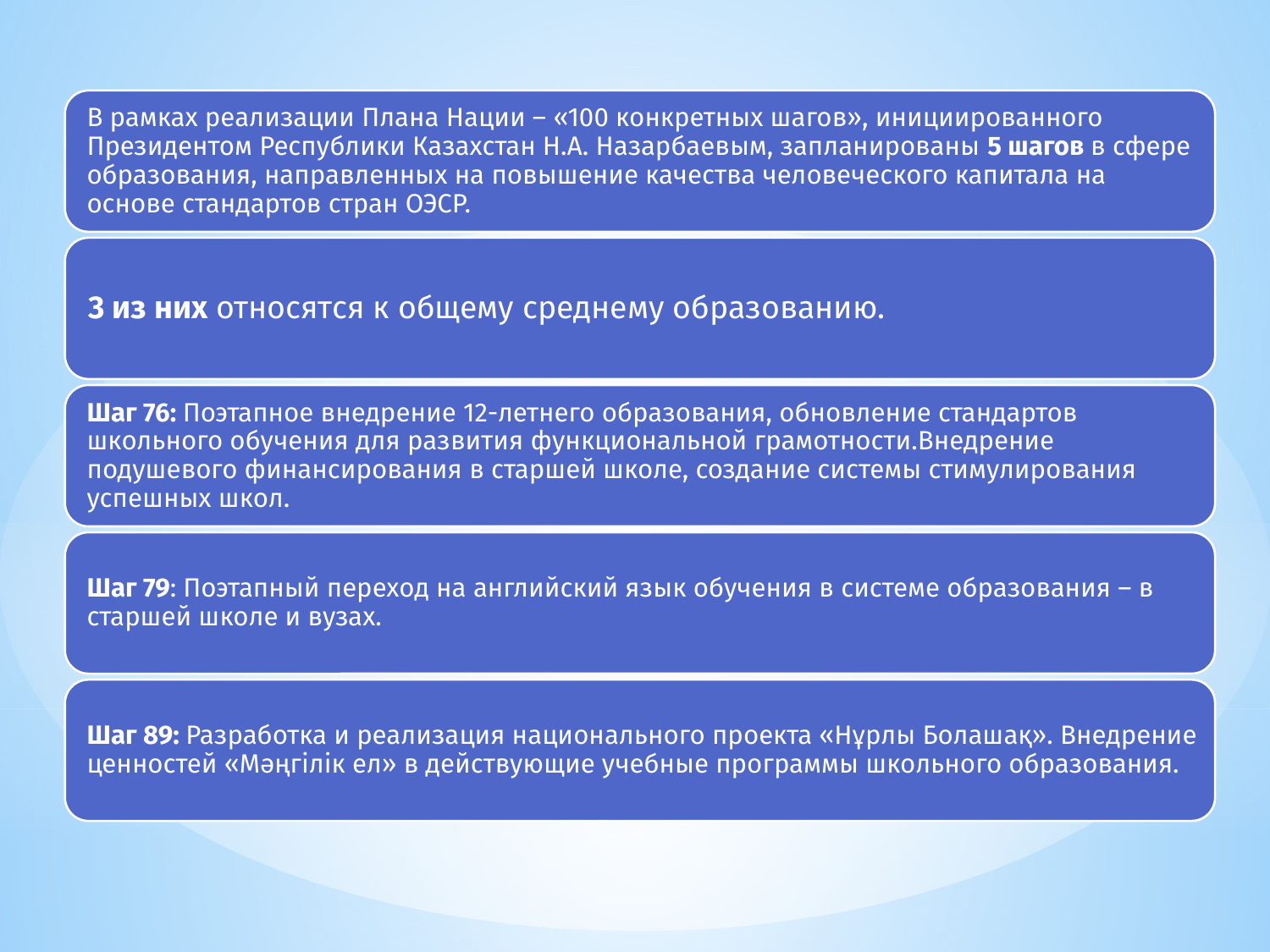

В рамках реализации Плана Нации – «100 конкретных шагов», инициированного Президентом Республики Казахстан Н.А. Назарбаевым, запланированы 5 шагов в сфере образования, направленных на повышение качества человеческого капитала на основе стандартов стран ОЭСР.
3 из них относятся к общему среднему образованию.
Шаг 76: Поэтапное внедрение 12-летнего образования, обновление стандартов школьного обучения для развития функциональной грамотности.Внедрение подушевого финансирования в старшей школе, создание системы стимулирования успешных школ.
Шаг 79: Поэтапный переход на английский язык обучения в системе образования – в старшей школе и вузах.
Шаг 89: Разработка и реализация национального проекта «Нұрлы Болашақ». Внедрение ценностей «Мәңгілік ел» в действующие учебные программы школьного образования.